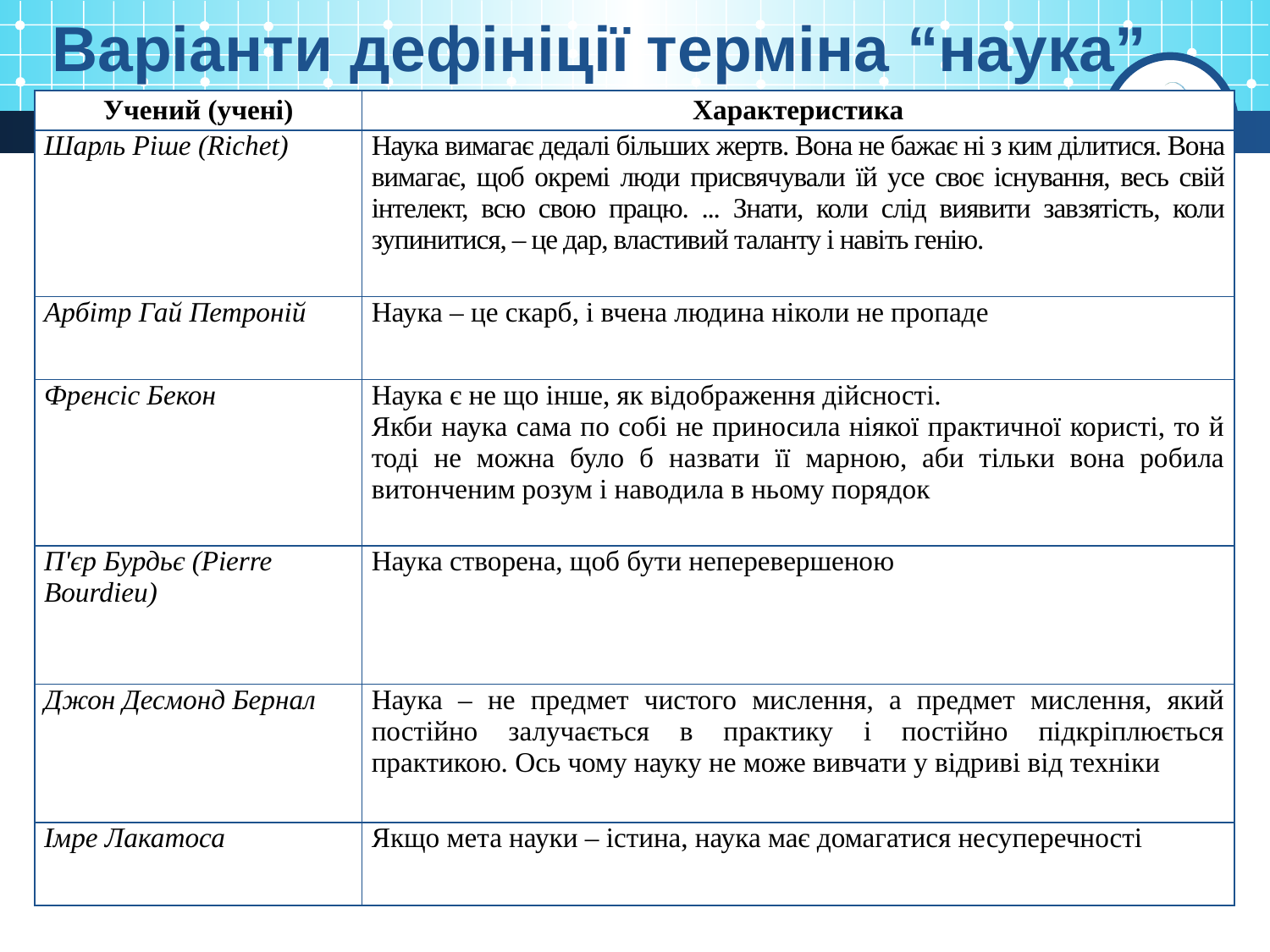

Варіанти дефініції терміна “наука”

| Учений (учені) | Характеристика |
| --- | --- |
| Шарль Ріше (Richet) | Наука вимагає дедалі більших жертв. Вона не бажає ні з ким ділитися. Вона вимагає, щоб окремі люди присвячували їй усе своє існування, весь свій інтелект, всю свою працю. ... Знати, коли слід виявити завзятість, коли зупинитися, – це дар, властивий таланту і навіть генію. |
| Арбітр Гай Петроній | Наука – це скарб, і вчена людина ніколи не пропаде |
| Френсіс Бекон | Наука є не що інше, як відображення дійсності. Якби наука сама по собі не приносила ніякої практичної користі, то й тоді не можна було б назвати її марною, аби тільки вона робила витонченим розум і наводила в ньому порядок |
| П'єр Бурдьє (Pierre Bourdieu) | Наука створена, щоб бути неперевершеною |
| Джон Десмонд Бернал | Наука – не предмет чистого мислення, а предмет мислення, який постійно залучається в практику і постійно підкріплюється практикою. Ось чому науку не може вивчати у відриві від техніки |
| Імре Лакатоса | Якщо мета науки – істина, наука має домагатися несуперечності |